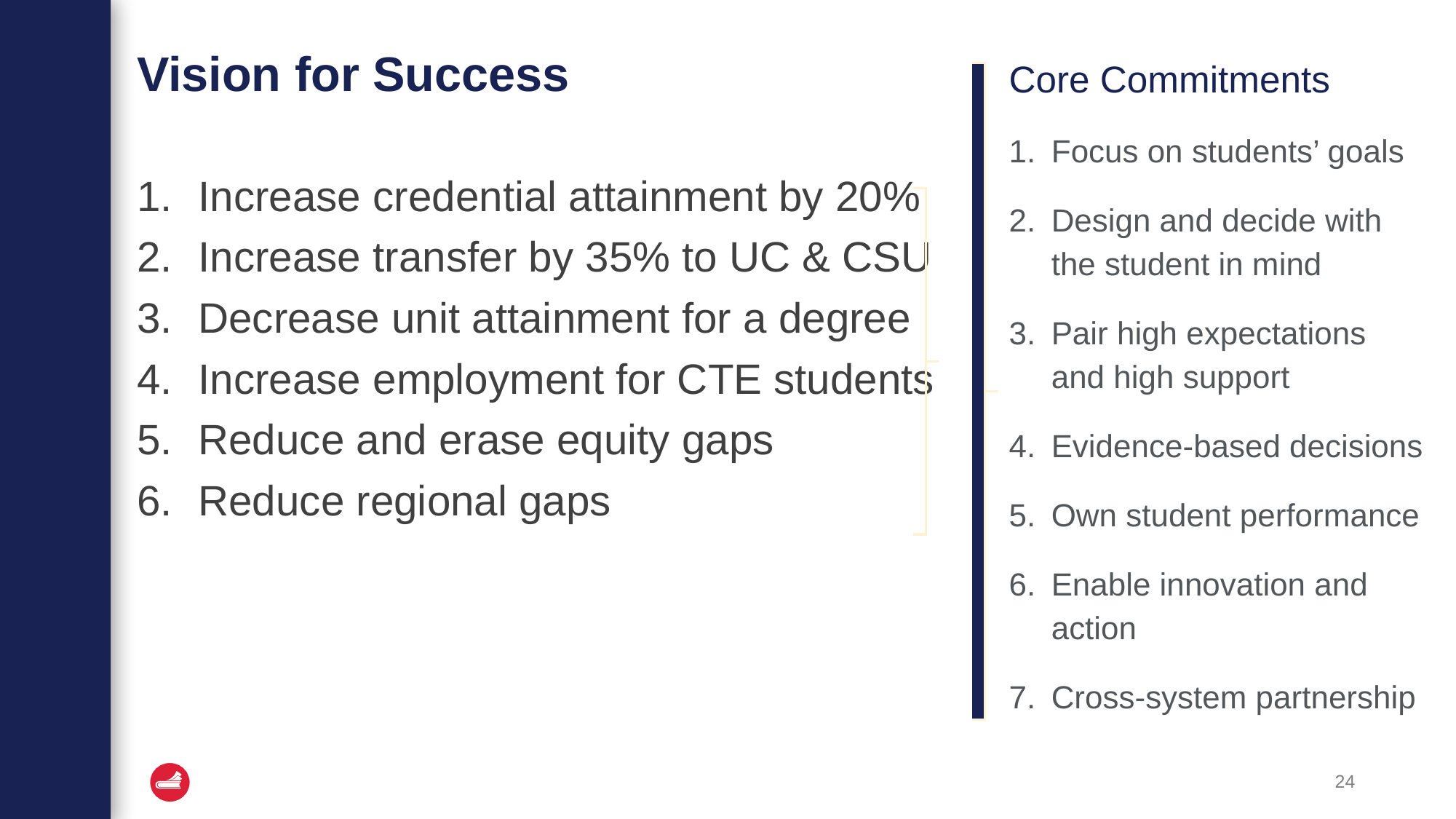

Vision for Success

Increase credential attainment by 20%
Increase transfer by 35% to UC & CSU
Decrease unit attainment for a degree
Increase employment for CTE students
Reduce and erase equity gaps
Reduce regional gaps
Core Commitments
Focus on students’ goals
Design and decide with the student in mind
Pair high expectations and high support
Evidence-based decisions
Own student performance
Enable innovation and action
Cross-system partnership

24